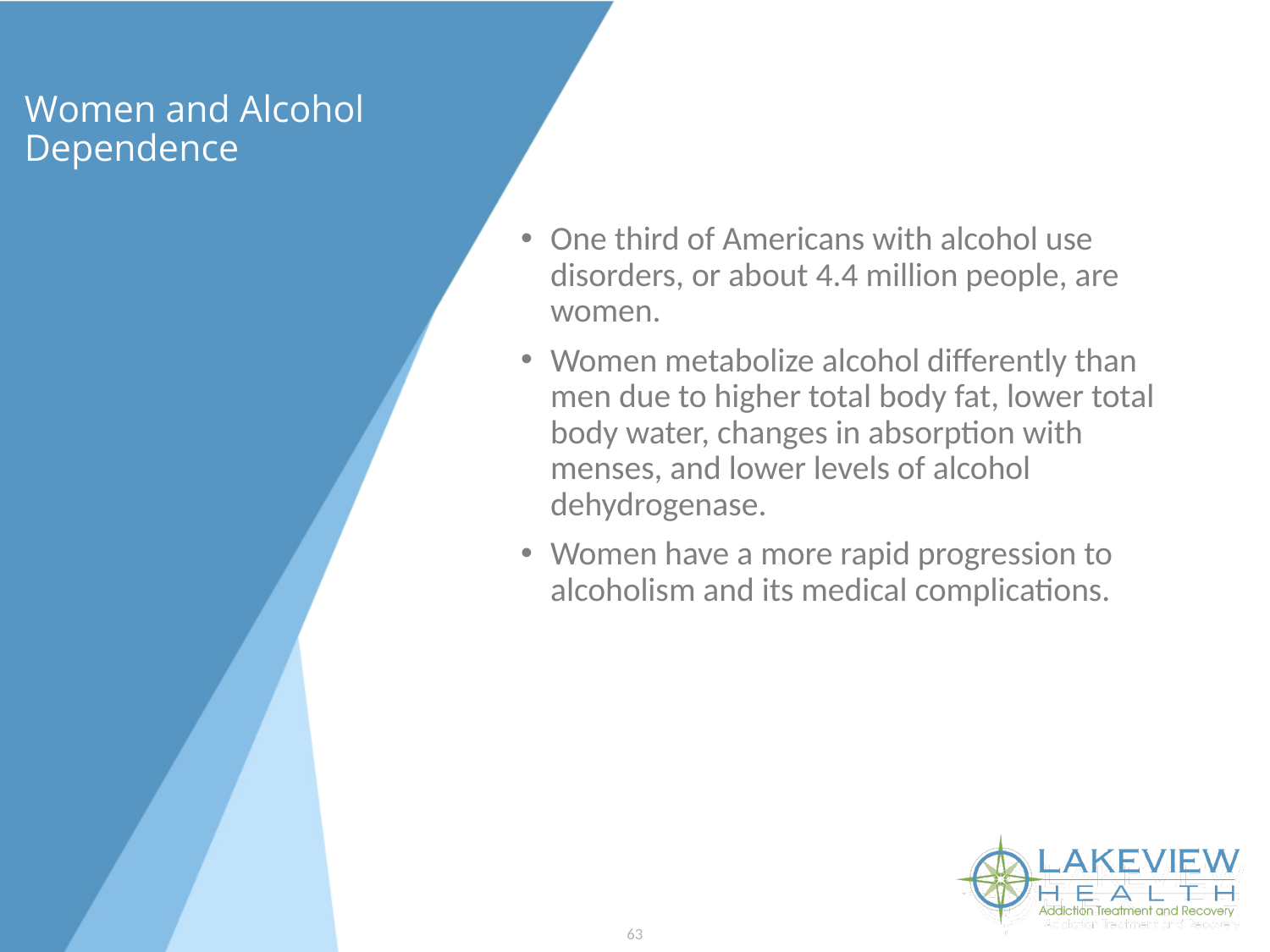

# Women and Alcohol Dependence
One third of Americans with alcohol use disorders, or about 4.4 million people, are women.
Women metabolize alcohol differently than men due to higher total body fat, lower total body water, changes in absorption with menses, and lower levels of alcohol dehydrogenase.
Women have a more rapid progression to alcoholism and its medical complications.
63